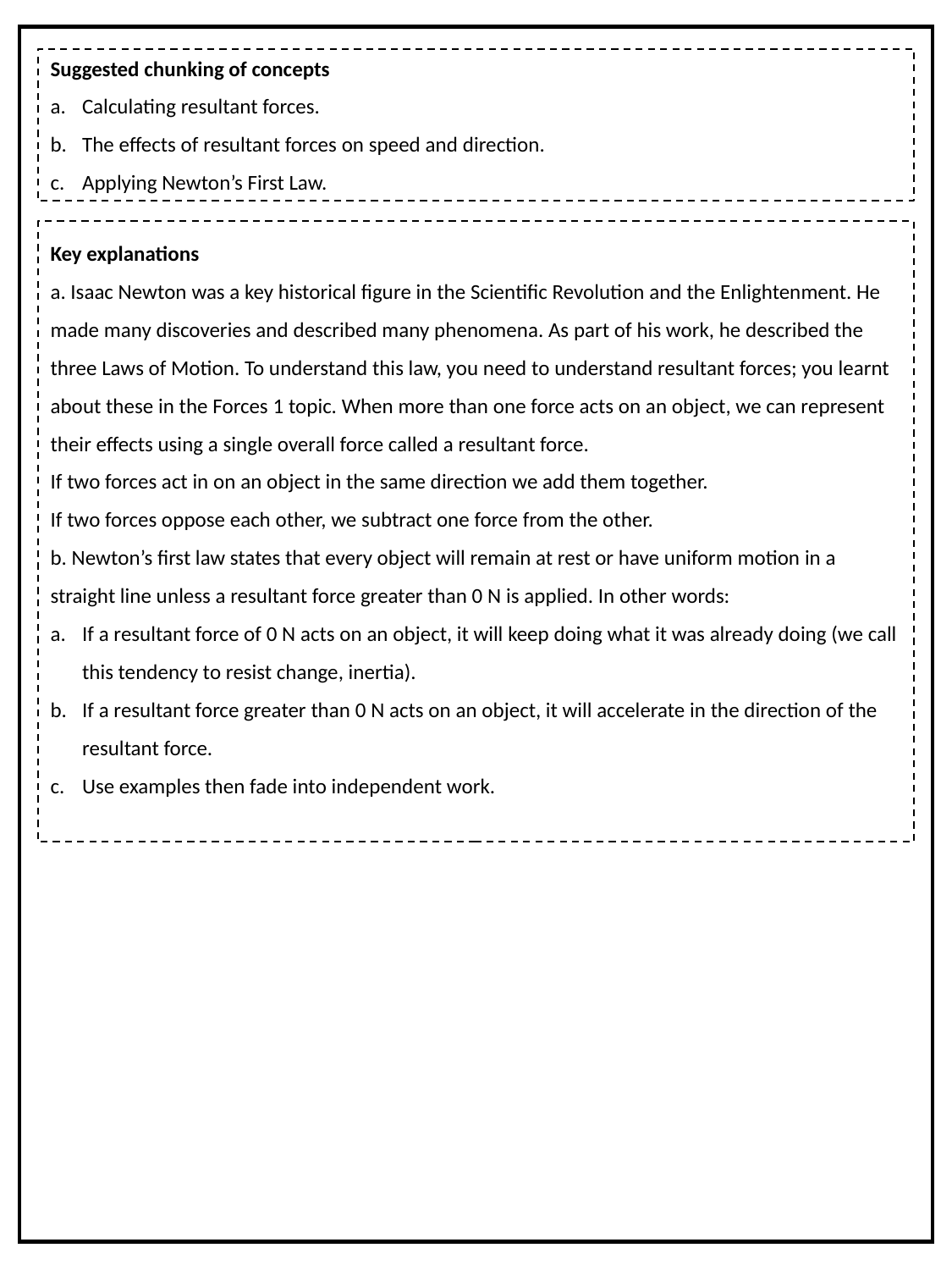

Suggested chunking of concepts
Calculating resultant forces.
The effects of resultant forces on speed and direction.
Applying Newton’s First Law.
Key explanations
a. Isaac Newton was a key historical figure in the Scientific Revolution and the Enlightenment. He made many discoveries and described many phenomena. As part of his work, he described the three Laws of Motion. To understand this law, you need to understand resultant forces; you learnt about these in the Forces 1 topic. When more than one force acts on an object, we can represent their effects using a single overall force called a resultant force.
If two forces act in on an object in the same direction we add them together.
If two forces oppose each other, we subtract one force from the other.
b. Newton’s first law states that every object will remain at rest or have uniform motion in a straight line unless a resultant force greater than 0 N is applied. In other words:
If a resultant force of 0 N acts on an object, it will keep doing what it was already doing (we call this tendency to resist change, inertia).
If a resultant force greater than 0 N acts on an object, it will accelerate in the direction of the resultant force.
Use examples then fade into independent work.